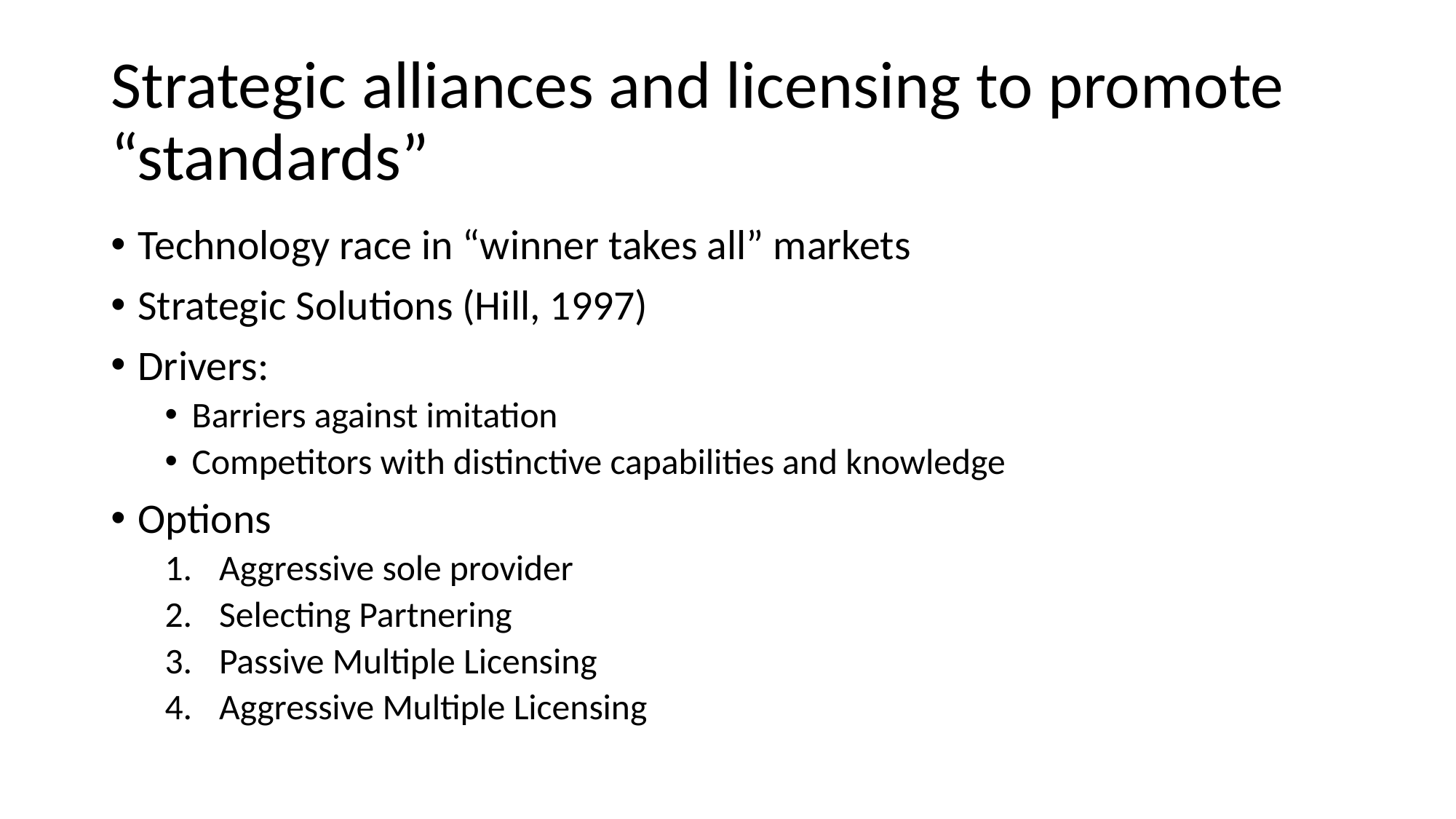

# Strategic alliances and licensing to promote “standards”
Technology race in “winner takes all” markets
Strategic Solutions (Hill, 1997)
Drivers:
Barriers against imitation
Competitors with distinctive capabilities and knowledge
Options
Aggressive sole provider
Selecting Partnering
Passive Multiple Licensing
Aggressive Multiple Licensing